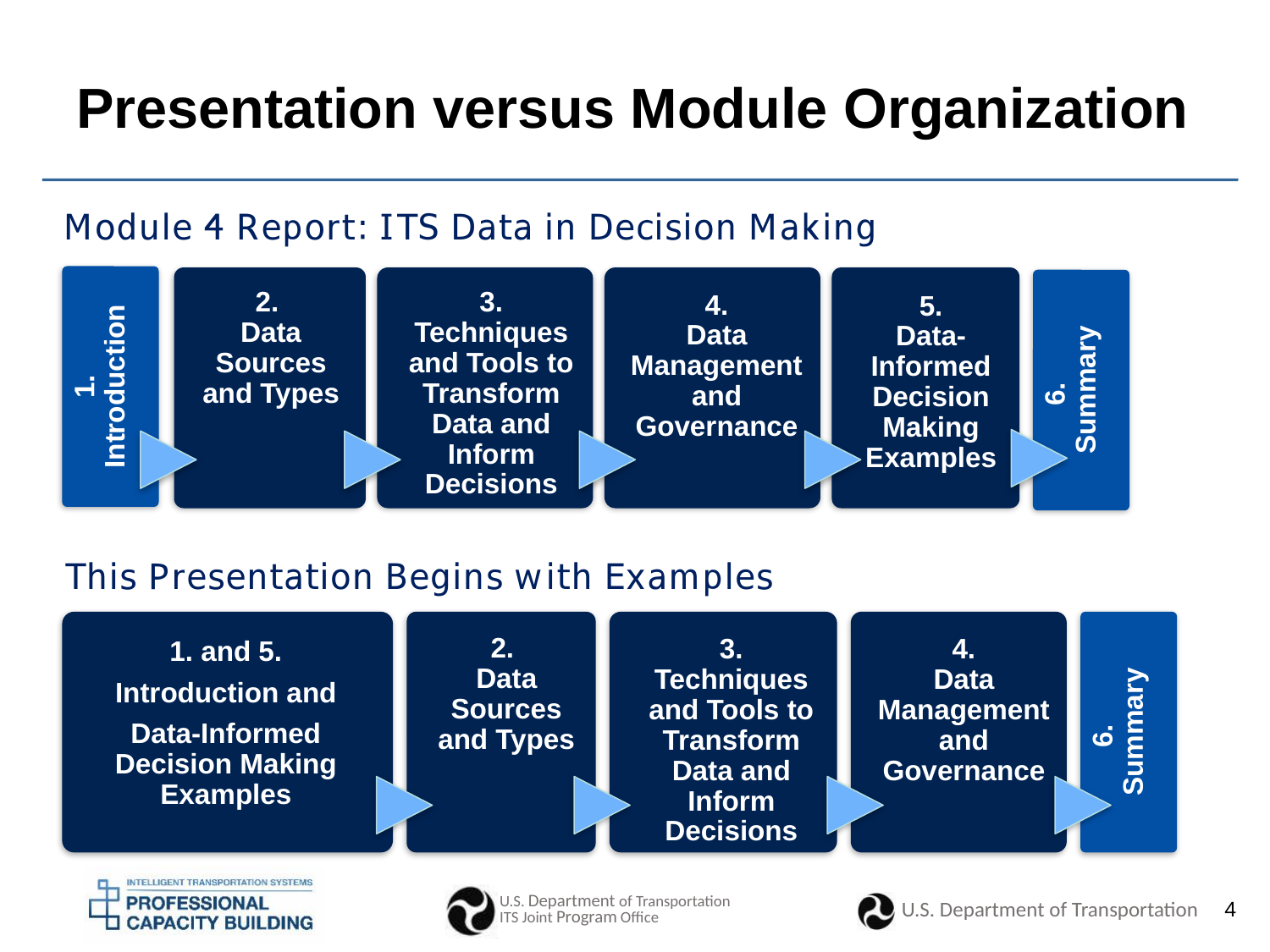

# Presentation versus Module Organization
Module 4 Report: ITS Data in Decision Making
1.
Introduction

6.
Summary
2.
Data Sources and Types
3.
Techniques and Tools to Transform Data and Inform Decisions
4.
Data Management and Governance
5.
Data-Informed Decision Making Examples

This Presentation Begins with Examples

6.
Summary
2.
Data Sources and Types
3.
Techniques and Tools to Transform Data and Inform Decisions
4.
Data Management and Governance
1. and 5.
Introduction and
Data-Informed Decision Making Examples